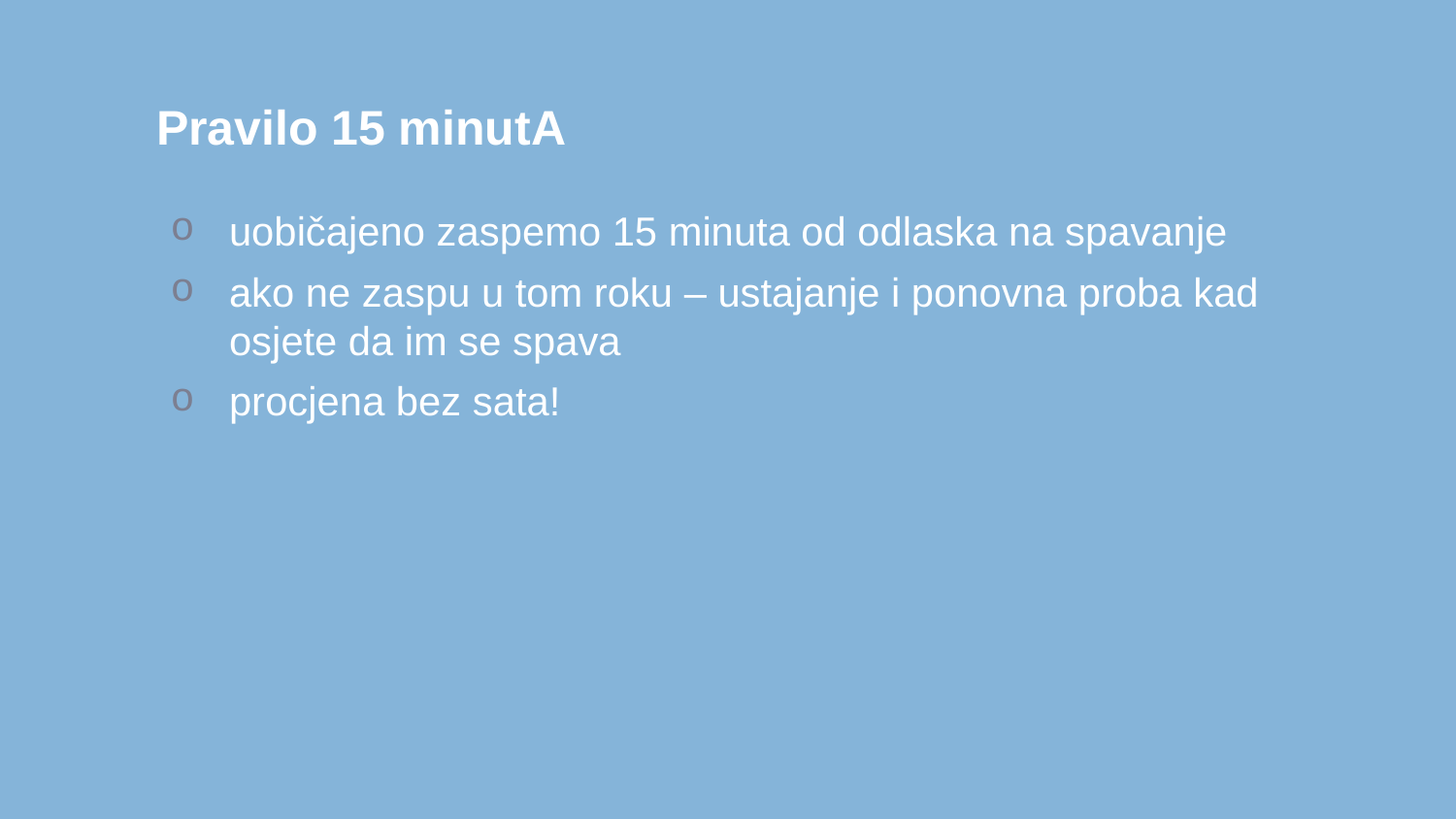

# Pravilo 15 minutA
uobičajeno zaspemo 15 minuta od odlaska na spavanje
ako ne zaspu u tom roku – ustajanje i ponovna proba kad osjete da im se spava
procjena bez sata!